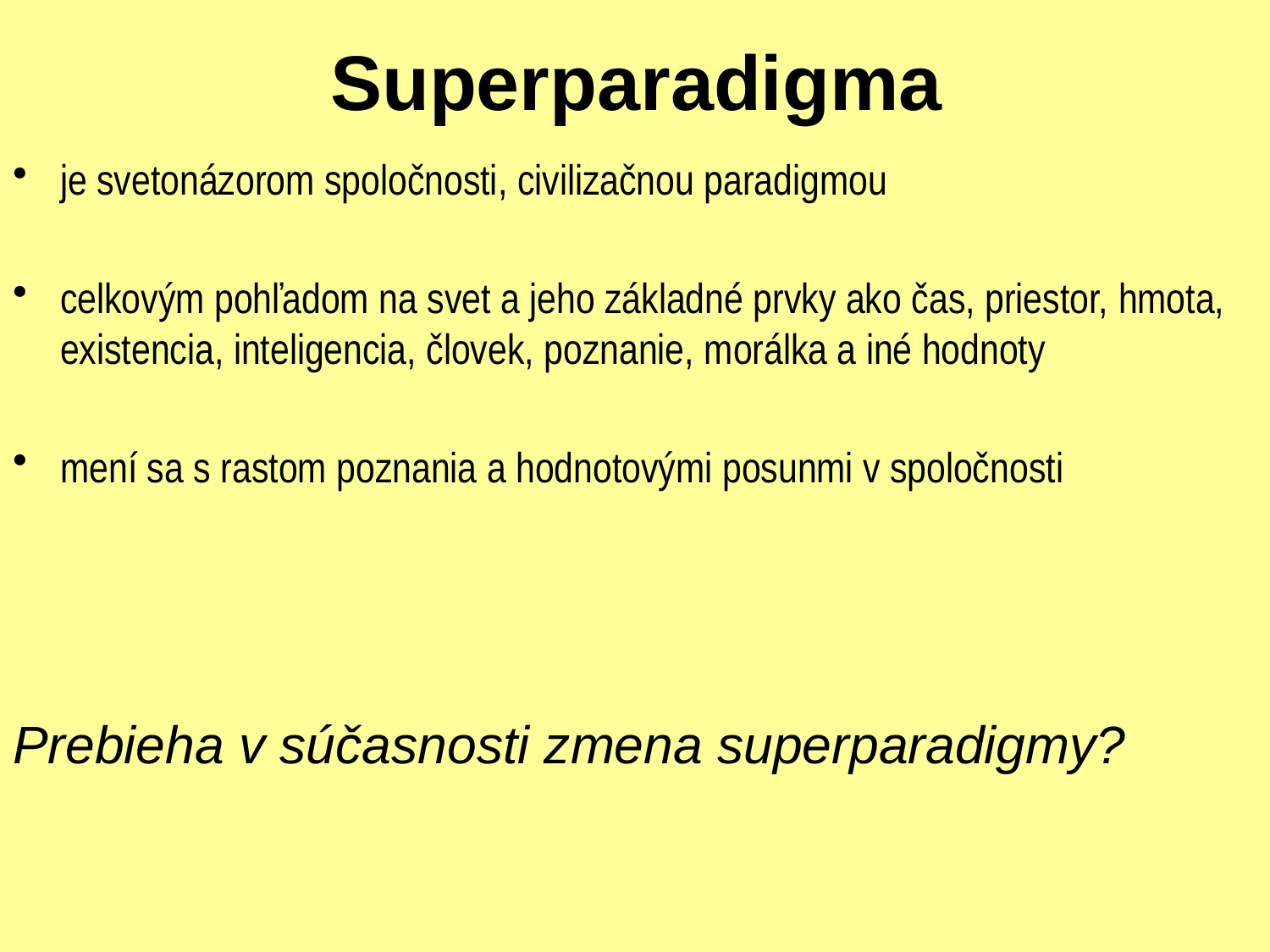

# Superparadigma
je svetonázorom spoločnosti, civilizačnou paradigmou

celkovým pohľadom na svet a jeho základné prvky ako čas, priestor, hmota, existencia, inteligencia, človek, poznanie, morálka a iné hodnoty

mení sa s rastom poznania a hodnotovými posunmi v spoločnosti

Prebieha v súčasnosti zmena superparadigmy?